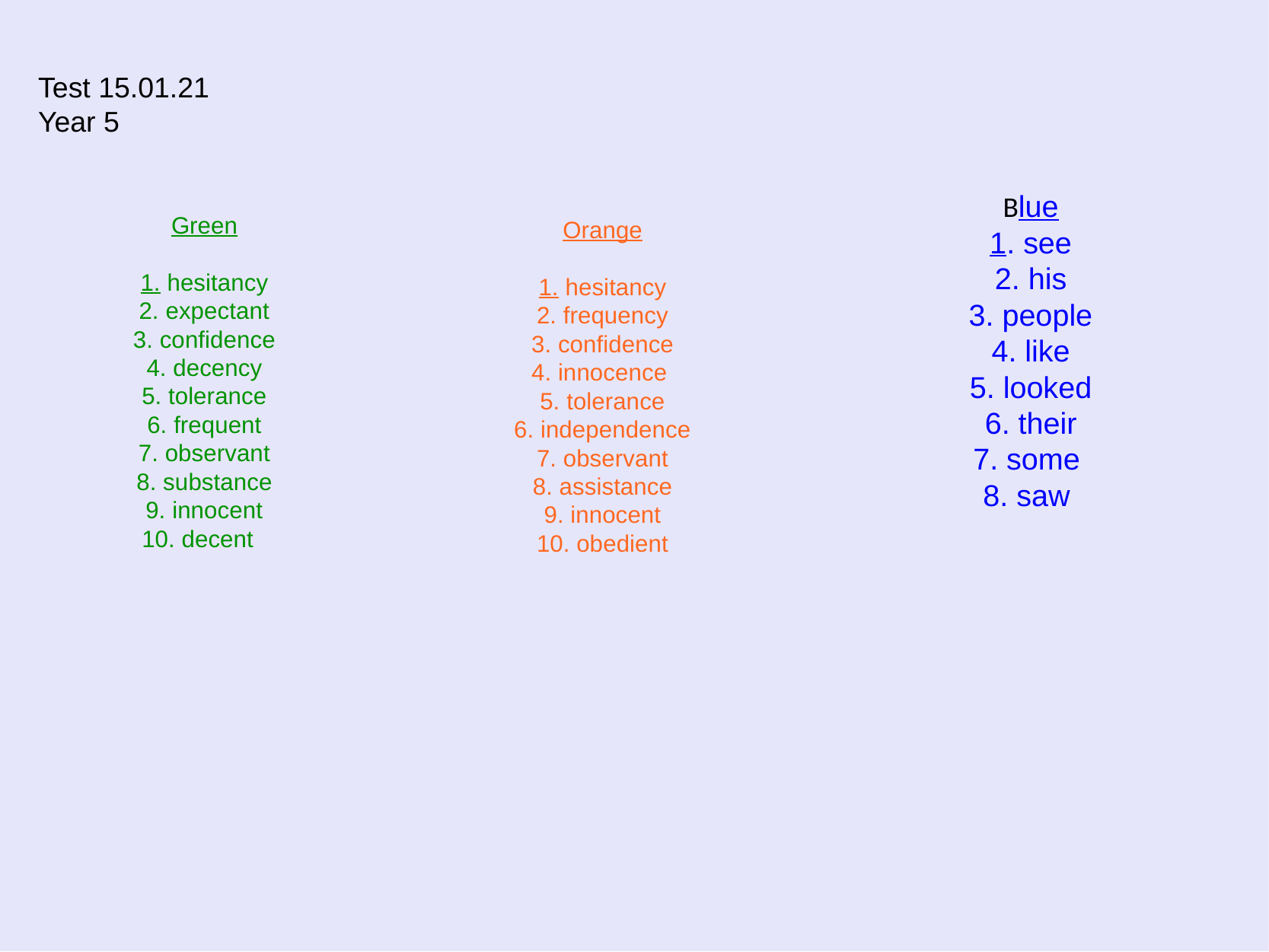

Test 15.01.21
Year 5

Blue
1. see
2. his
3. people
4. like
5. looked
6. their
7. some
8. saw

Green

1. hesitancy
2. expectant
3. confidence
4. decency
5. tolerance
6. frequent
7. observant
8. substance
9. innocent
10. decent
Orange

1. hesitancy
2. frequency
3. confidence
4. innocence
5. tolerance
6. independence
7. observant
8. assistance
9. innocent
10. obedient